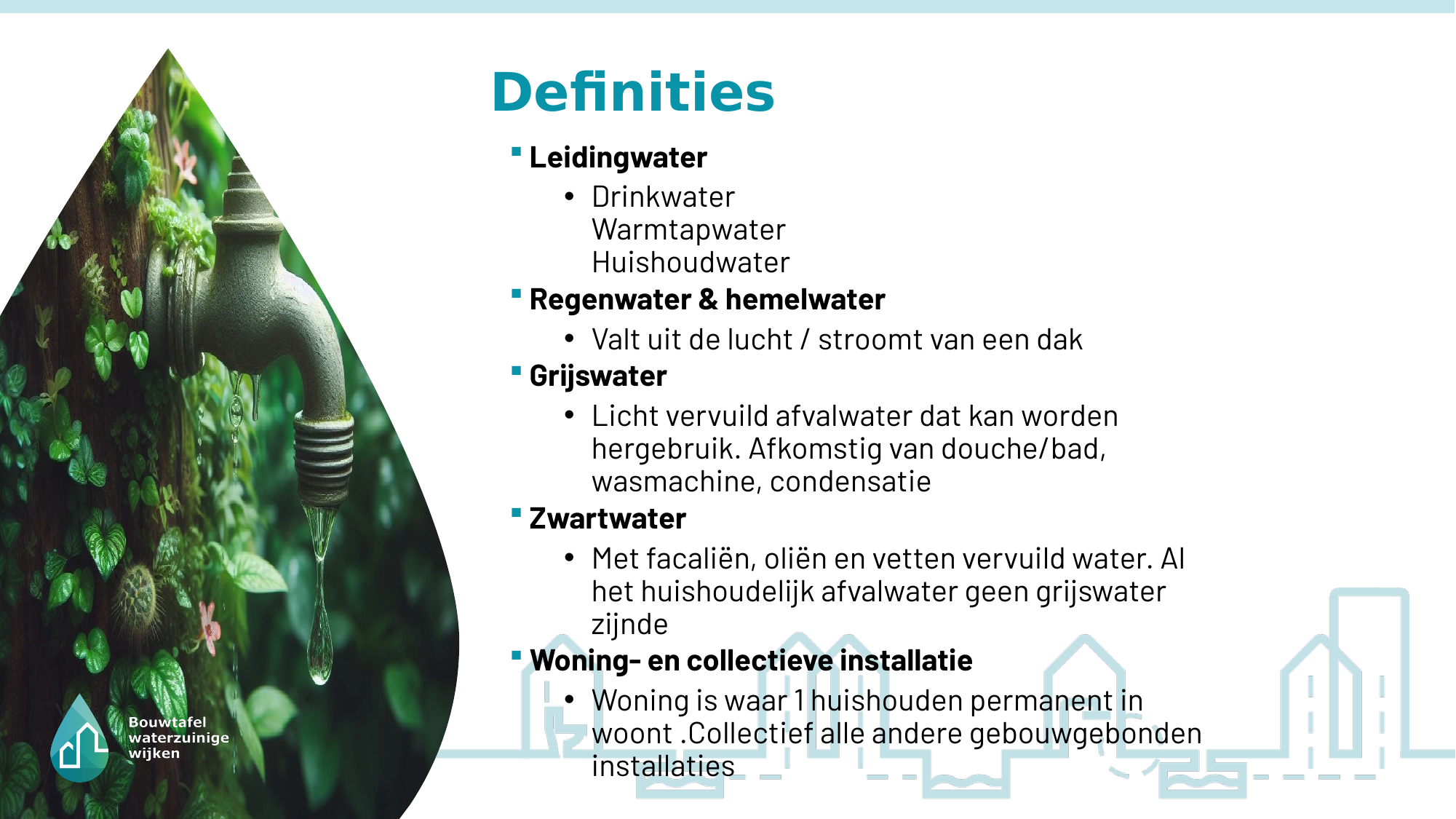

# Definities
 Leidingwater
Drinkwater
Warmtapwater
Huishoudwater
 Regenwater & hemelwater
Valt uit de lucht / stroomt van een dak
 Grijswater
Licht vervuild afvalwater dat kan worden hergebruik. Afkomstig van douche/bad, wasmachine, condensatie
 Zwartwater​
Met facaliën, oliën en vetten vervuild water. Al het huishoudelijk afvalwater geen grijswater zijnde
 Woning- en collectieve installatie
Woning is waar 1 huishouden permanent in woont .Collectief alle andere gebouwgebonden installaties